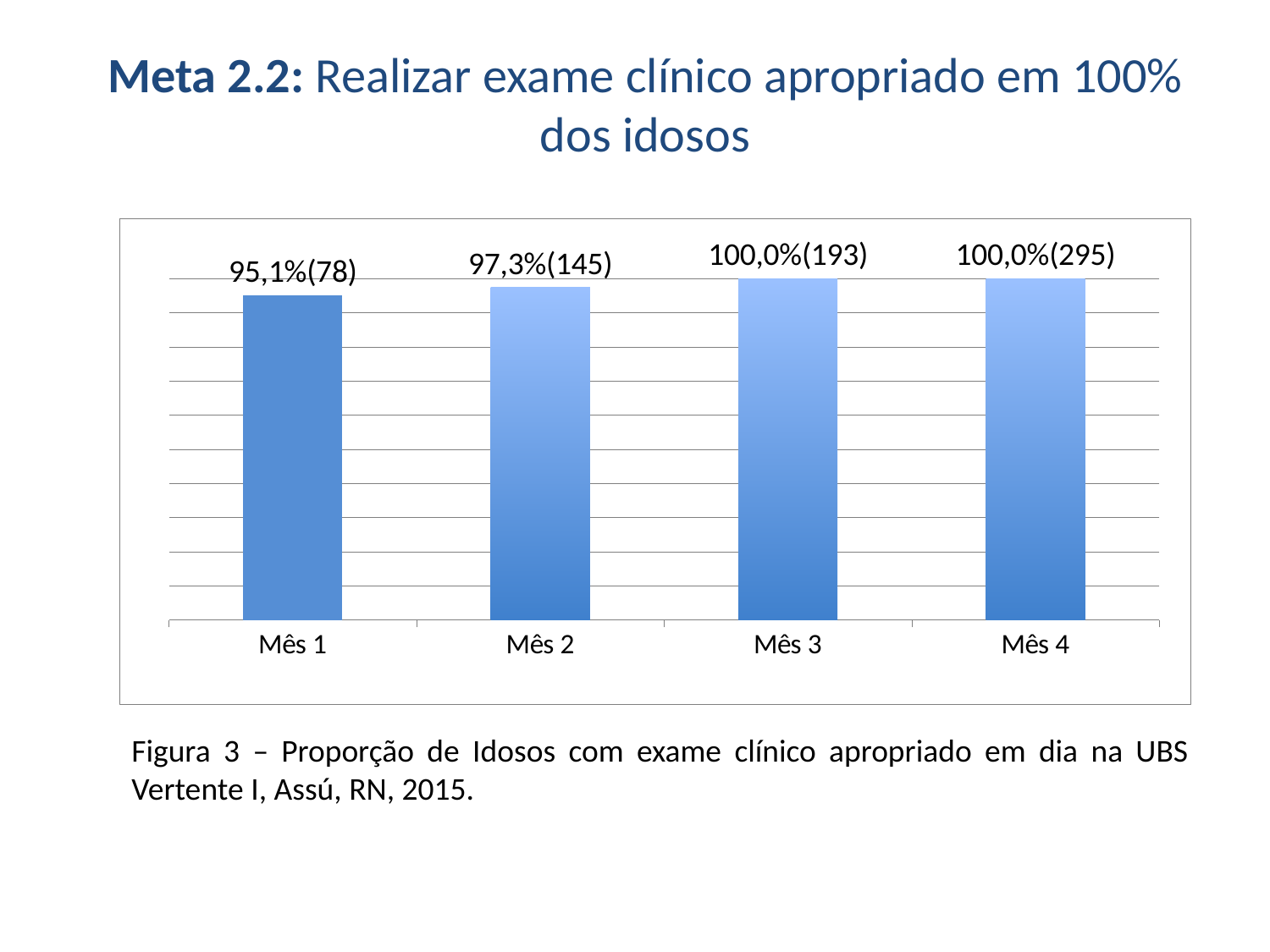

# Meta 2.2: Realizar exame clínico apropriado em 100% dos idosos

### Chart

| Category | Proporção de idosos com exame clínico apropriado em dia |
|---|---|
| Mês 1 | 0.9512195121951227 |
| Mês 2 | 0.9731543624161076 |
| Mês 3 | 1.0 |
| Mês 4 | 1.0 |
Figura 3 – Proporção de Idosos com exame clínico apropriado em dia na UBS Vertente I, Assú, RN, 2015.